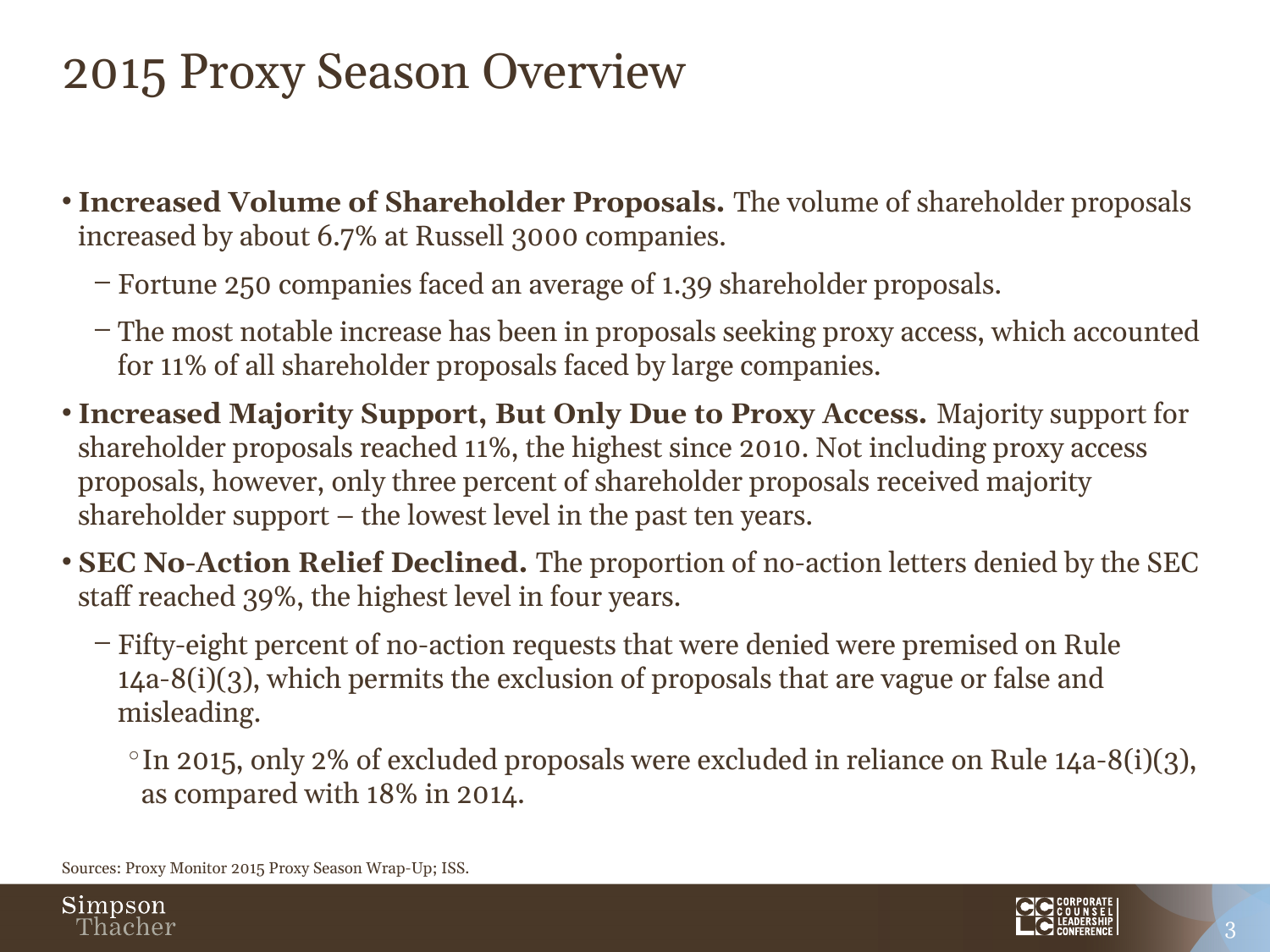

# 2015 Proxy Season Overview
Increased Volume of Shareholder Proposals. The volume of shareholder proposals increased by about 6.7% at Russell 3000 companies.
Fortune 250 companies faced an average of 1.39 shareholder proposals.
The most notable increase has been in proposals seeking proxy access, which accounted for 11% of all shareholder proposals faced by large companies.
Increased Majority Support, But Only Due to Proxy Access. Majority support for shareholder proposals reached 11%, the highest since 2010. Not including proxy access proposals, however, only three percent of shareholder proposals received majority shareholder support – the lowest level in the past ten years.
SEC No-Action Relief Declined. The proportion of no-action letters denied by the SEC staff reached 39%, the highest level in four years.
Fifty-eight percent of no-action requests that were denied were premised on Rule
14a-8(i)(3), which permits the exclusion of proposals that are vague or false and misleading.
In 2015, only 2% of excluded proposals were excluded in reliance on Rule 14a-8(i)(3), as compared with 18% in 2014.
Sources: Proxy Monitor 2015 Proxy Season Wrap-Up; ISS.
3